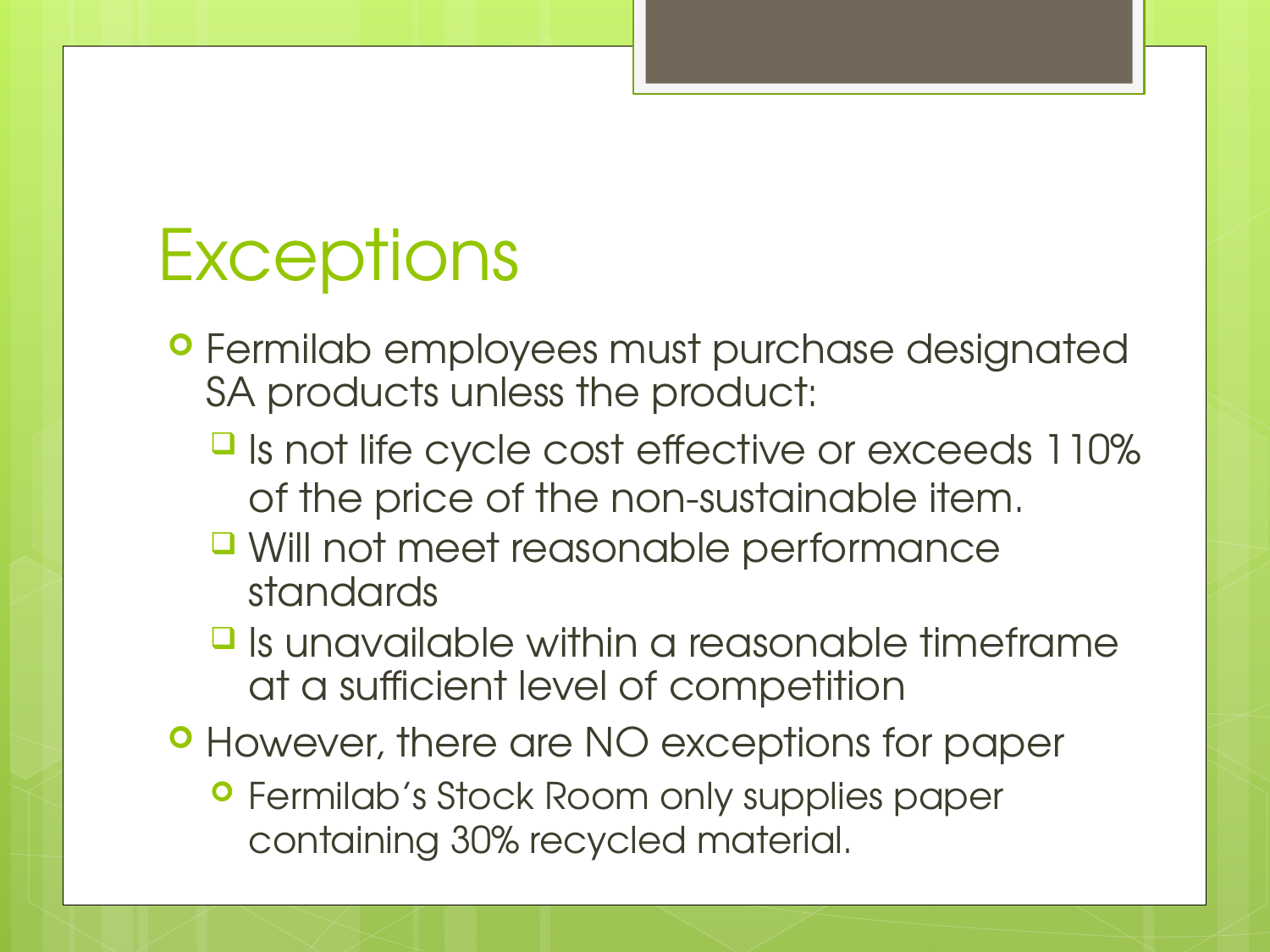

# Exceptions
Fermilab employees must purchase designated SA products unless the product:
Is not life cycle cost effective or exceeds 110% of the price of the non-sustainable item.
Will not meet reasonable performance standards
Is unavailable within a reasonable timeframe at a sufficient level of competition
However, there are NO exceptions for paper
Fermilab’s Stock Room only supplies paper containing 30% recycled material.